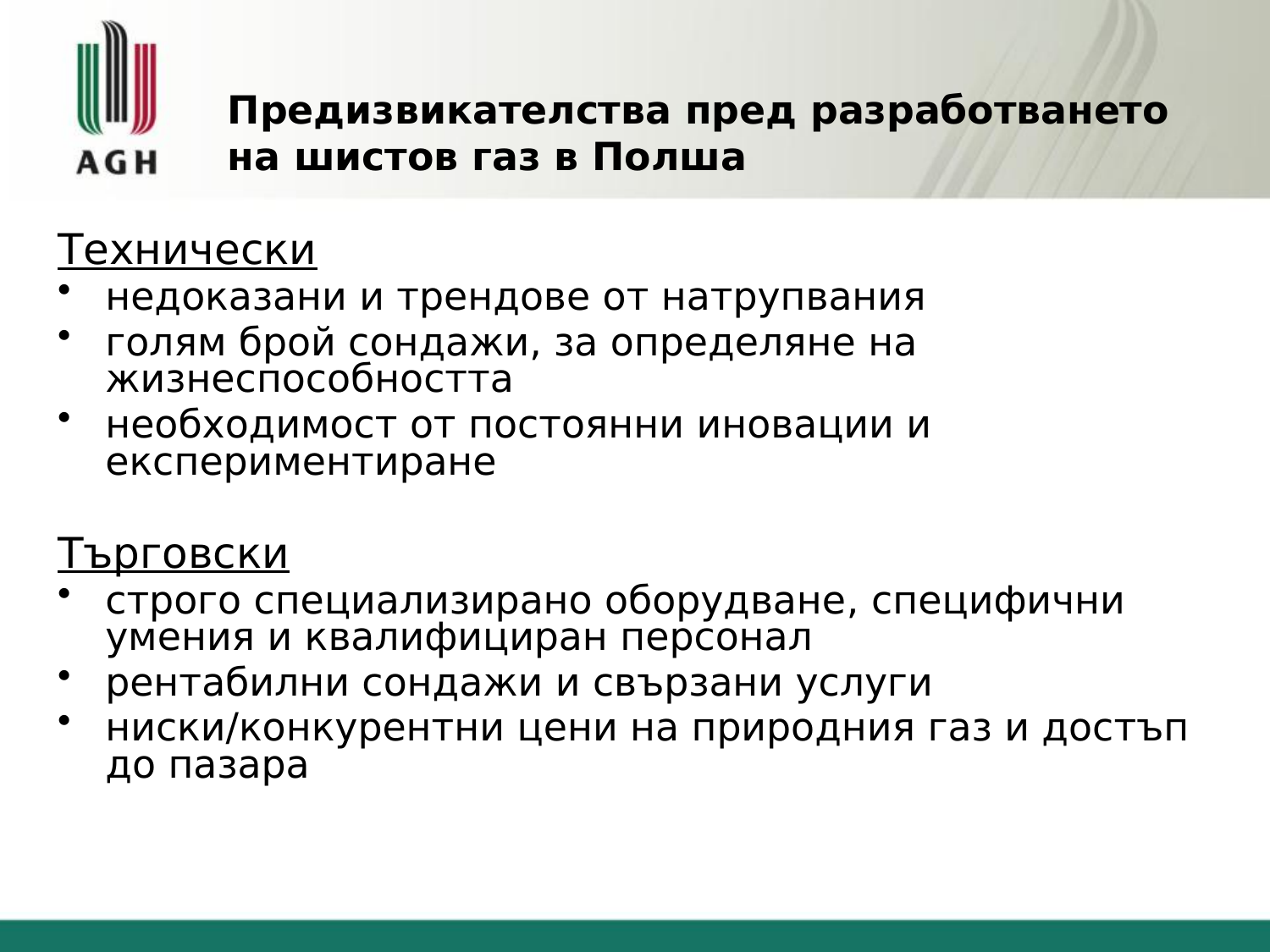

# Предизвикателства пред разработването на шистов газ в Полша
Технически
недоказани и трендове от натрупвания
голям брой сондажи, за определяне на жизнеспособността
необходимост от постоянни иновации и експериментиране

Търговски
строго специализирано оборудване, специфични умения и квалифициран персонал
рентабилни сондажи и свързани услуги
ниски/конкурентни цени на природния газ и достъп до пазара